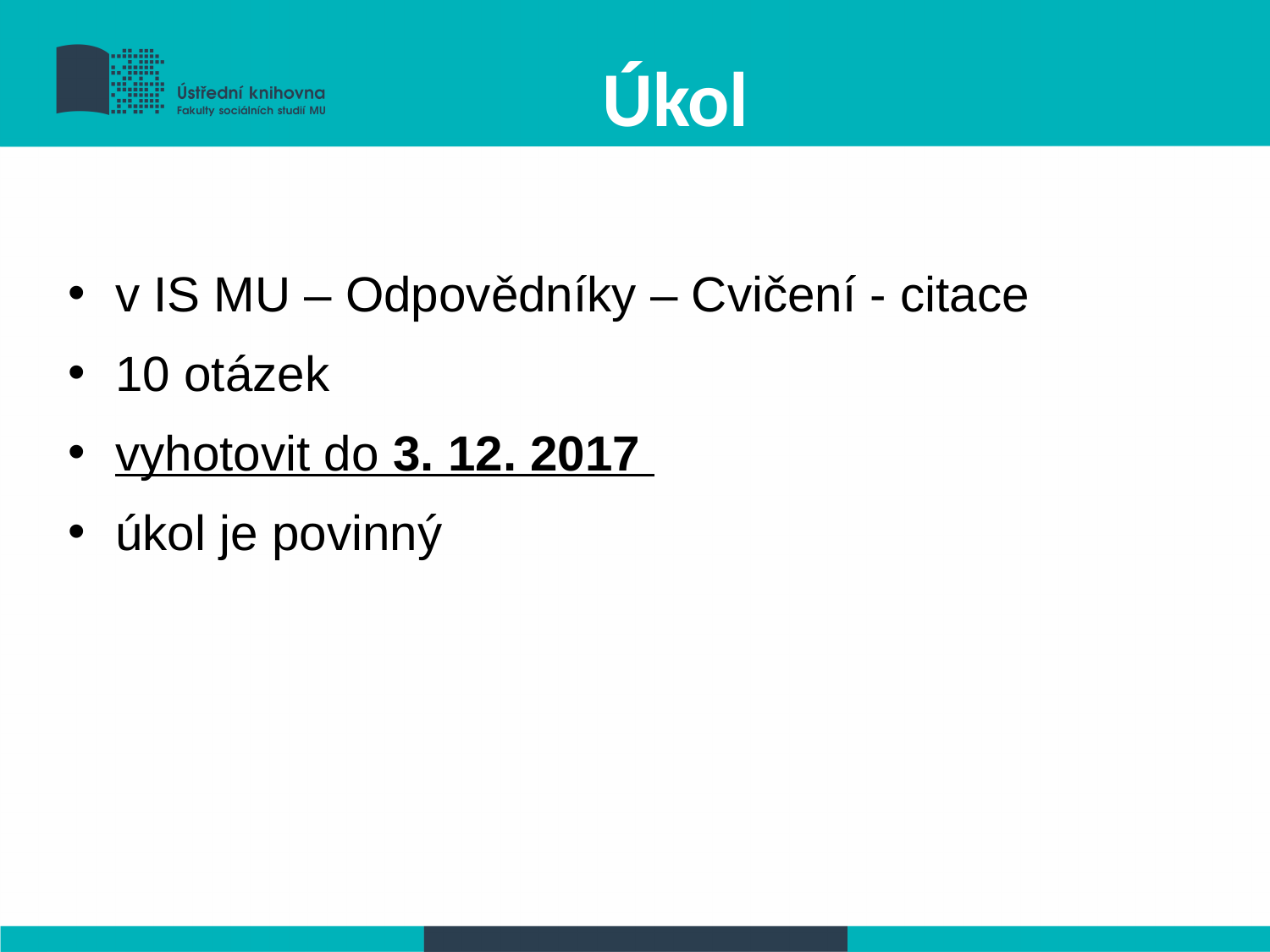

# Úkol

v IS MU – Odpovědníky – Cvičení - citace
10 otázek
vyhotovit do 3. 12. 2017
úkol je povinný